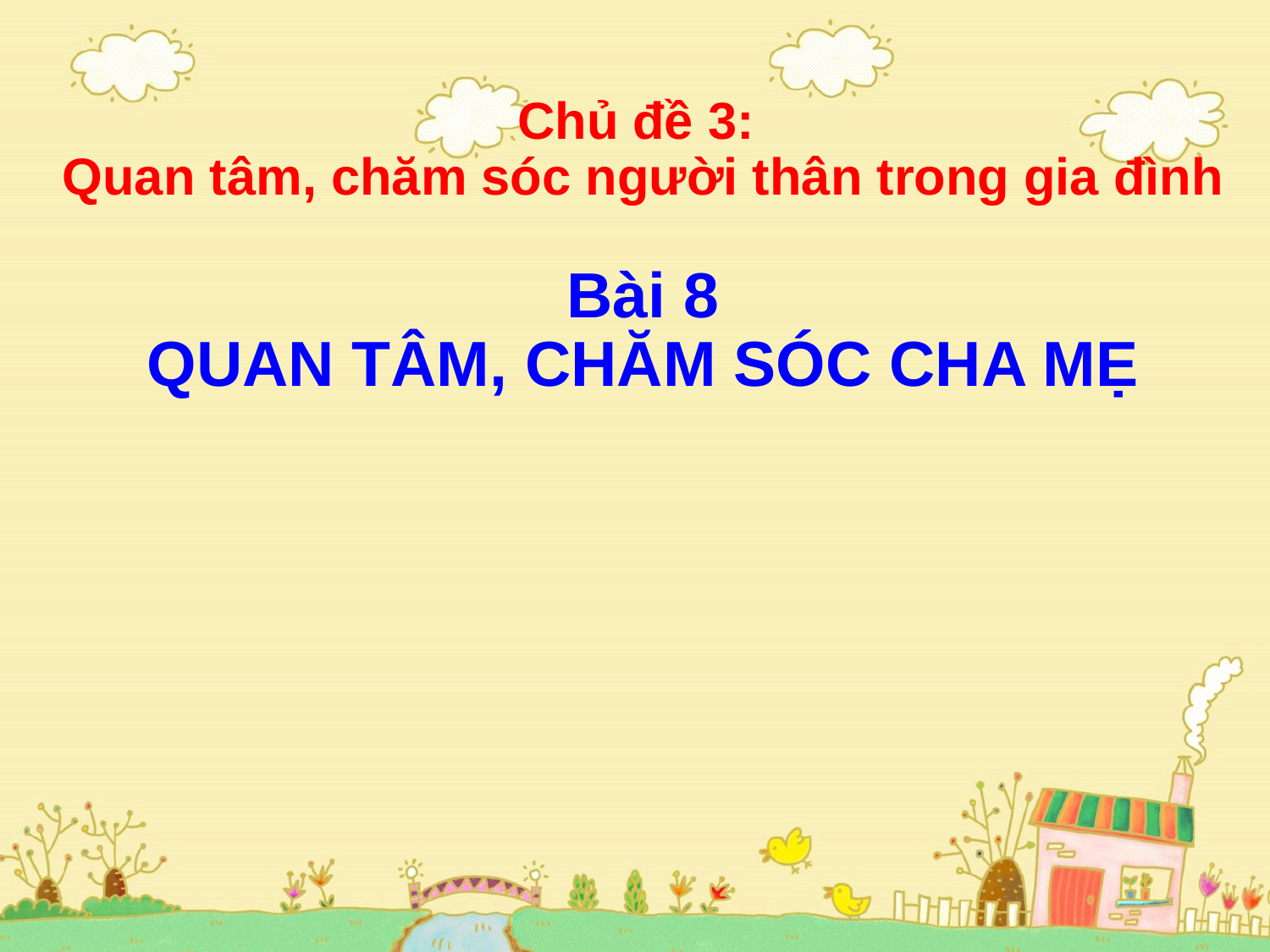

# Chủ đề 3: Quan tâm, chăm sóc người thân trong gia đình Bài 8 QUAN TÂM, CHĂM SÓC CHA MẸ